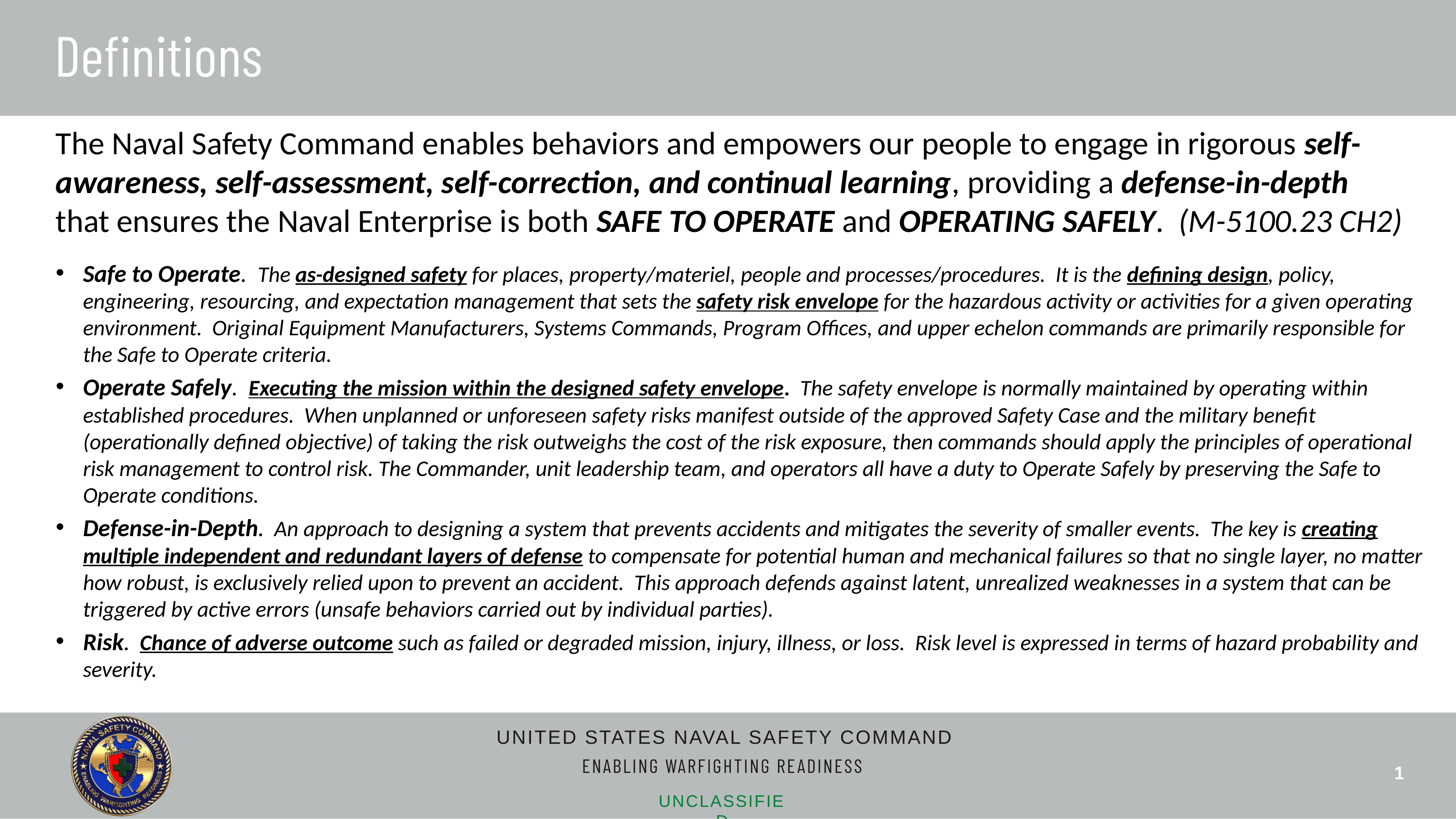

Definitions
The Naval Safety Command enables behaviors and empowers our people to engage in rigorous self-awareness, self-assessment, self-correction, and continual learning, providing a defense-in-depth that ensures the Naval Enterprise is both SAFE TO OPERATE and OPERATING SAFELY.  (M-5100.23 CH2)

Safe to Operate.  The as-designed safety for places, property/materiel, people and processes/procedures.  It is the defining design, policy, engineering, resourcing, and expectation management that sets the safety risk envelope for the hazardous activity or activities for a given operating environment.  Original Equipment Manufacturers, Systems Commands, Program Offices, and upper echelon commands are primarily responsible for the Safe to Operate criteria.
Operate Safely.  Executing the mission within the designed safety envelope.  The safety envelope is normally maintained by operating within established procedures.  When unplanned or unforeseen safety risks manifest outside of the approved Safety Case and the military benefit (operationally defined objective) of taking the risk outweighs the cost of the risk exposure, then commands should apply the principles of operational risk management to control risk. The Commander, unit leadership team, and operators all have a duty to Operate Safely by preserving the Safe to Operate conditions.
Defense-in-Depth.  An approach to designing a system that prevents accidents and mitigates the severity of smaller events.  The key is creating multiple independent and redundant layers of defense to compensate for potential human and mechanical failures so that no single layer, no matter how robust, is exclusively relied upon to prevent an accident.  This approach defends against latent, unrealized weaknesses in a system that can be triggered by active errors (unsafe behaviors carried out by individual parties).
Risk.  Chance of adverse outcome such as failed or degraded mission, injury, illness, or loss.  Risk level is expressed in terms of hazard probability and severity.